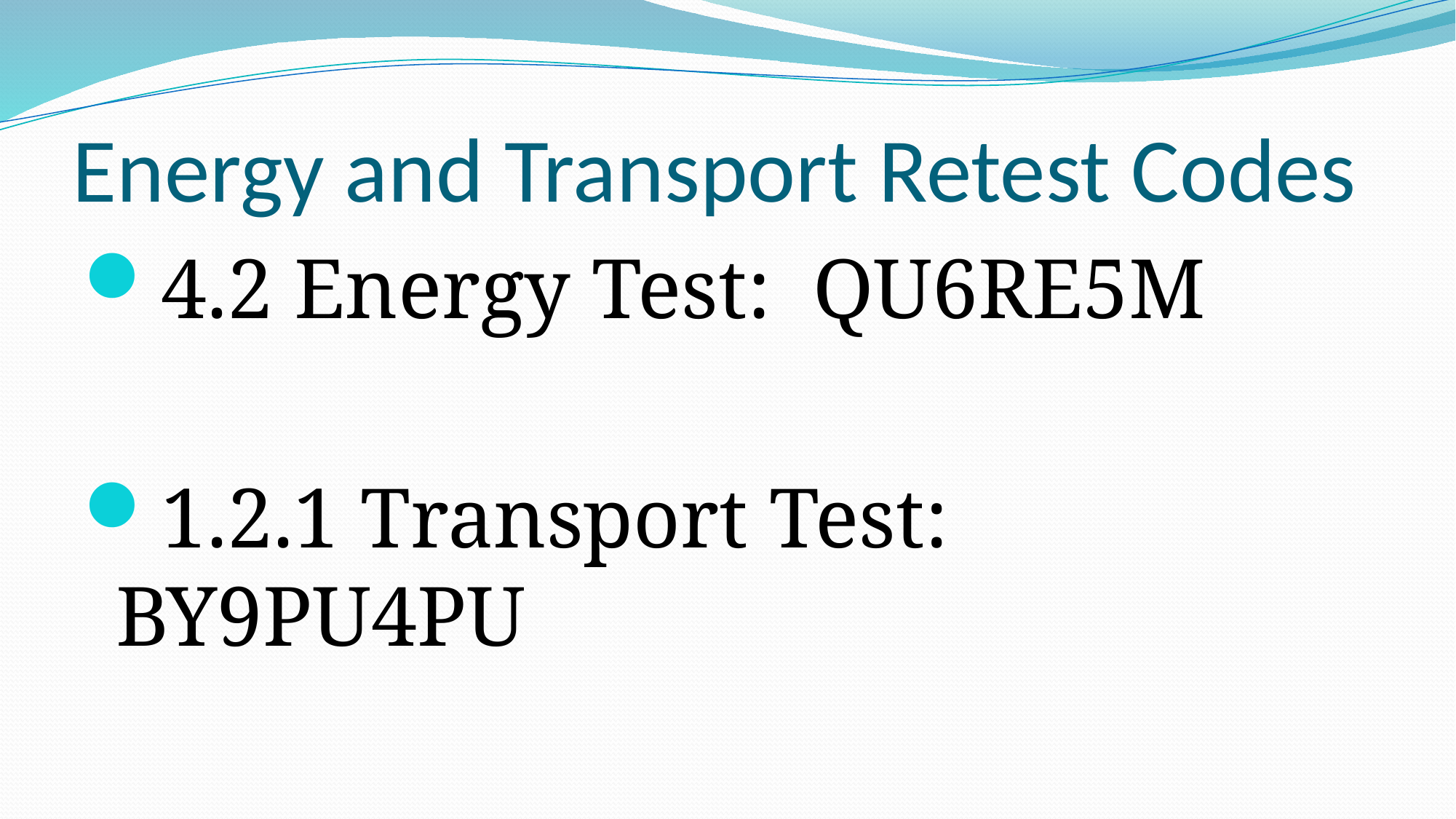

# Energy and Transport Retest Codes
4.2 Energy Test:  QU6RE5M

1.2.1 Transport Test:  BY9PU4PU